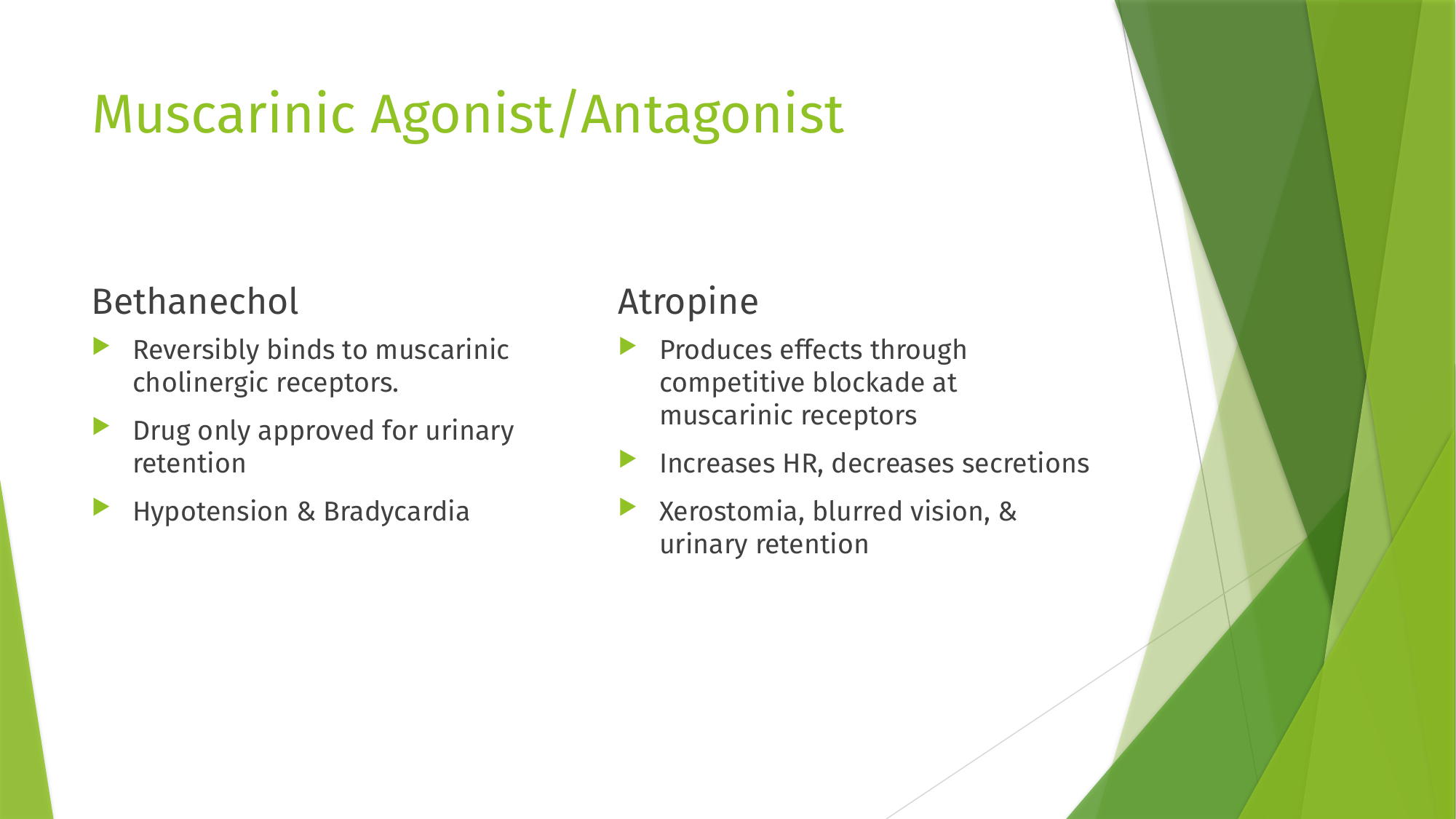

# Muscarinic Agonist/Antagonist
Bethanechol
Atropine
Reversibly binds to muscarinic cholinergic receptors.
Drug only approved for urinary retention
Hypotension & Bradycardia

Produces effects through competitive blockade at muscarinic receptors
Increases HR, decreases secretions
Xerostomia, blurred vision, & urinary retention